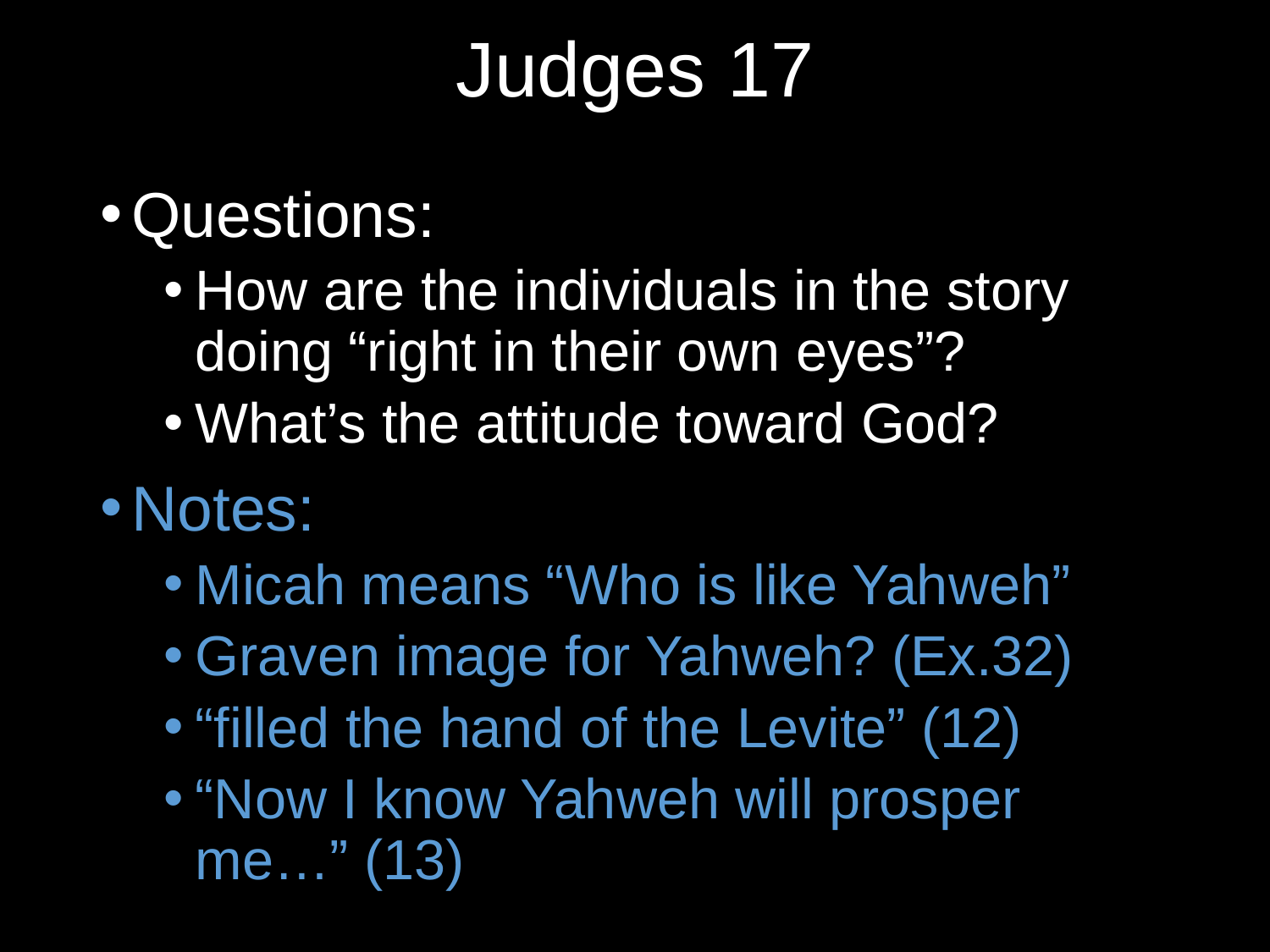

# Judges 17
Questions:
How are the individuals in the story doing “right in their own eyes”?
What’s the attitude toward God?
Notes:
Micah means “Who is like Yahweh”
Graven image for Yahweh? (Ex.32)
“filled the hand of the Levite” (12)
“Now I know Yahweh will prosper me…” (13)